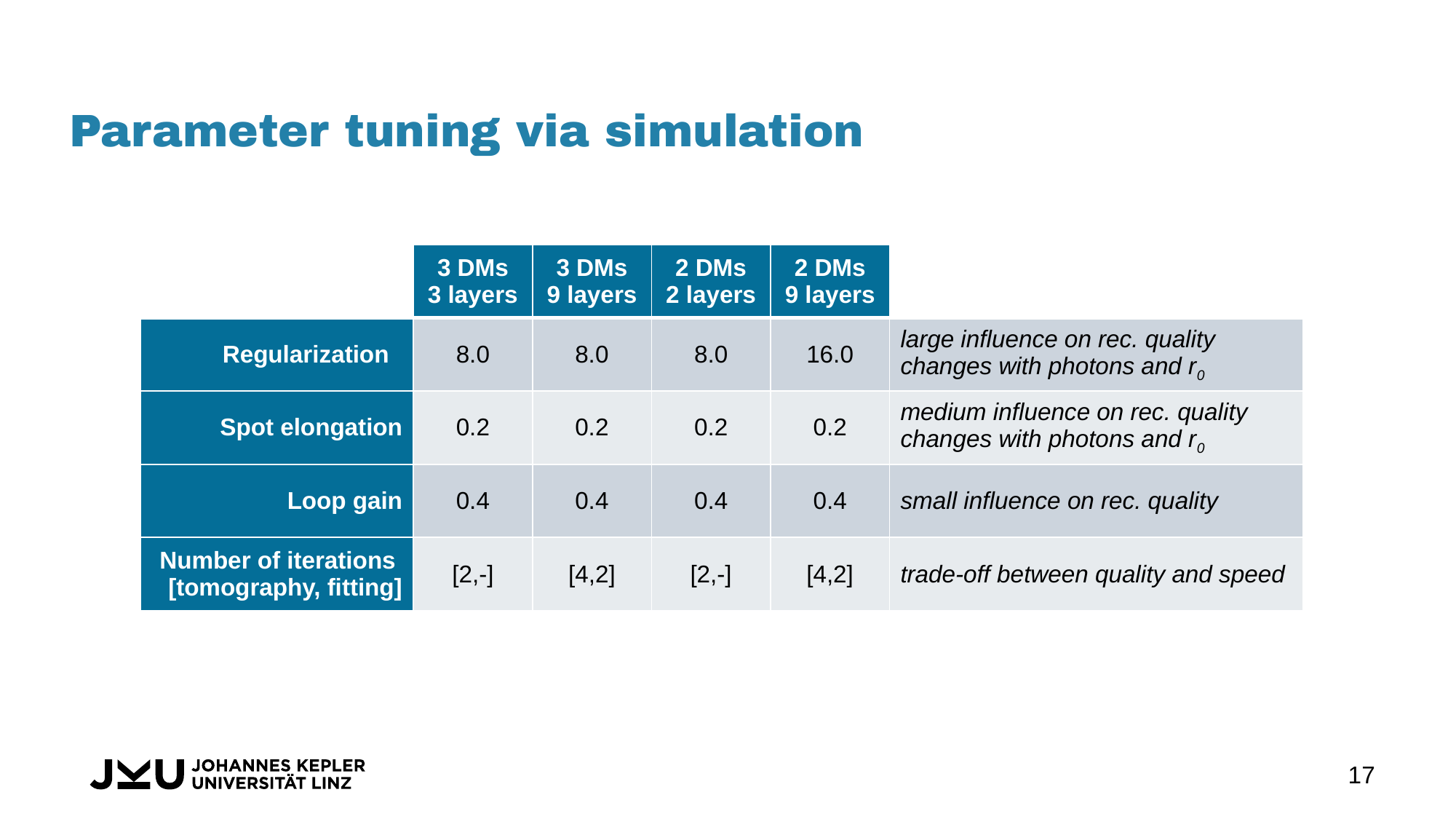

# Parameter tuning via simulation
|  | 3 DMs 3 layers | 3 DMs 9 layers | 2 DMs 2 layers | 2 DMs 9 layers |  |
| --- | --- | --- | --- | --- | --- |
| Regularization | 8.0 | 8.0 | 8.0 | 16.0 | large influence on rec. quality changes with photons and r0 |
| Spot elongation | 0.2 | 0.2 | 0.2 | 0.2 | medium influence on rec. quality changes with photons and r0 |
| Loop gain | 0.4 | 0.4 | 0.4 | 0.4 | small influence on rec. quality |
| Number of iterations [tomography, fitting] | [2,-] | [4,2] | [2,-] | [4,2] | trade-off between quality and speed |
17